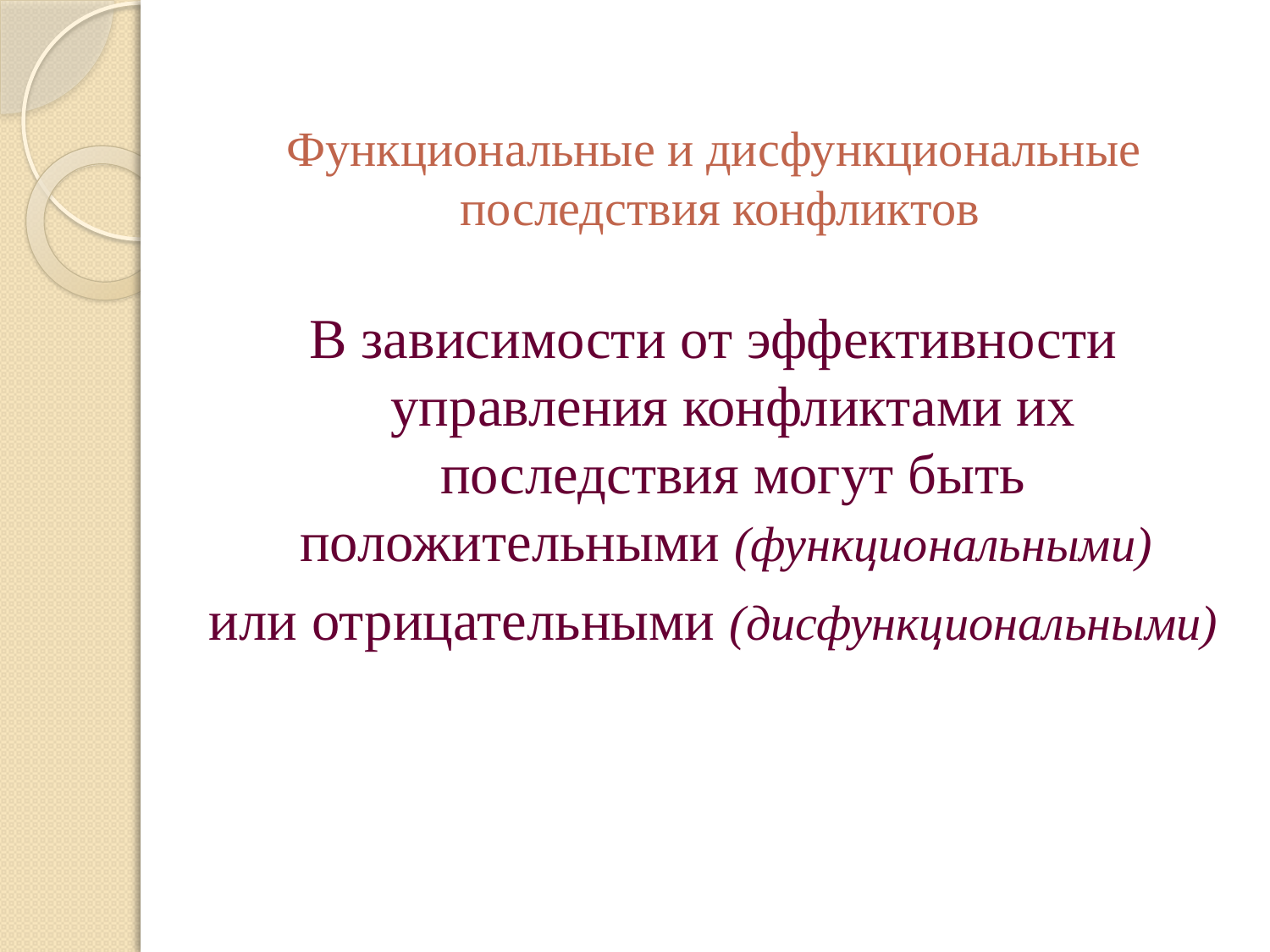

# Функциональные и дисфункциональные последствия конфликтов
В зависимости от эффективности управления конфликтами их последствия могут быть положительными (функциональными)
или отрицательными (дисфункциональными)